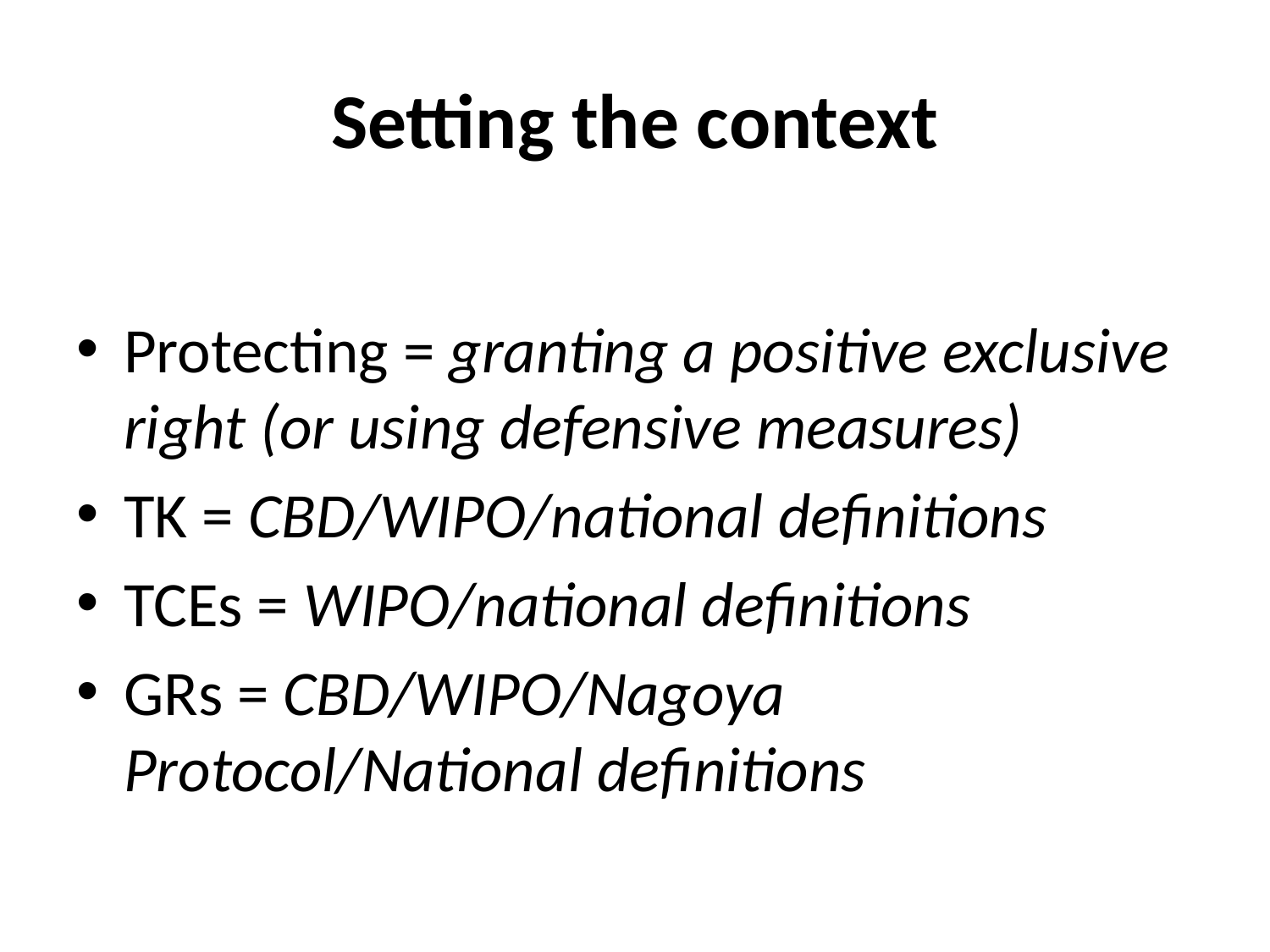

# Setting the context

Protecting = granting a positive exclusive right (or using defensive measures)
TK = CBD/WIPO/national definitions
TCEs = WIPO/national definitions
GRs = CBD/WIPO/Nagoya Protocol/National definitions